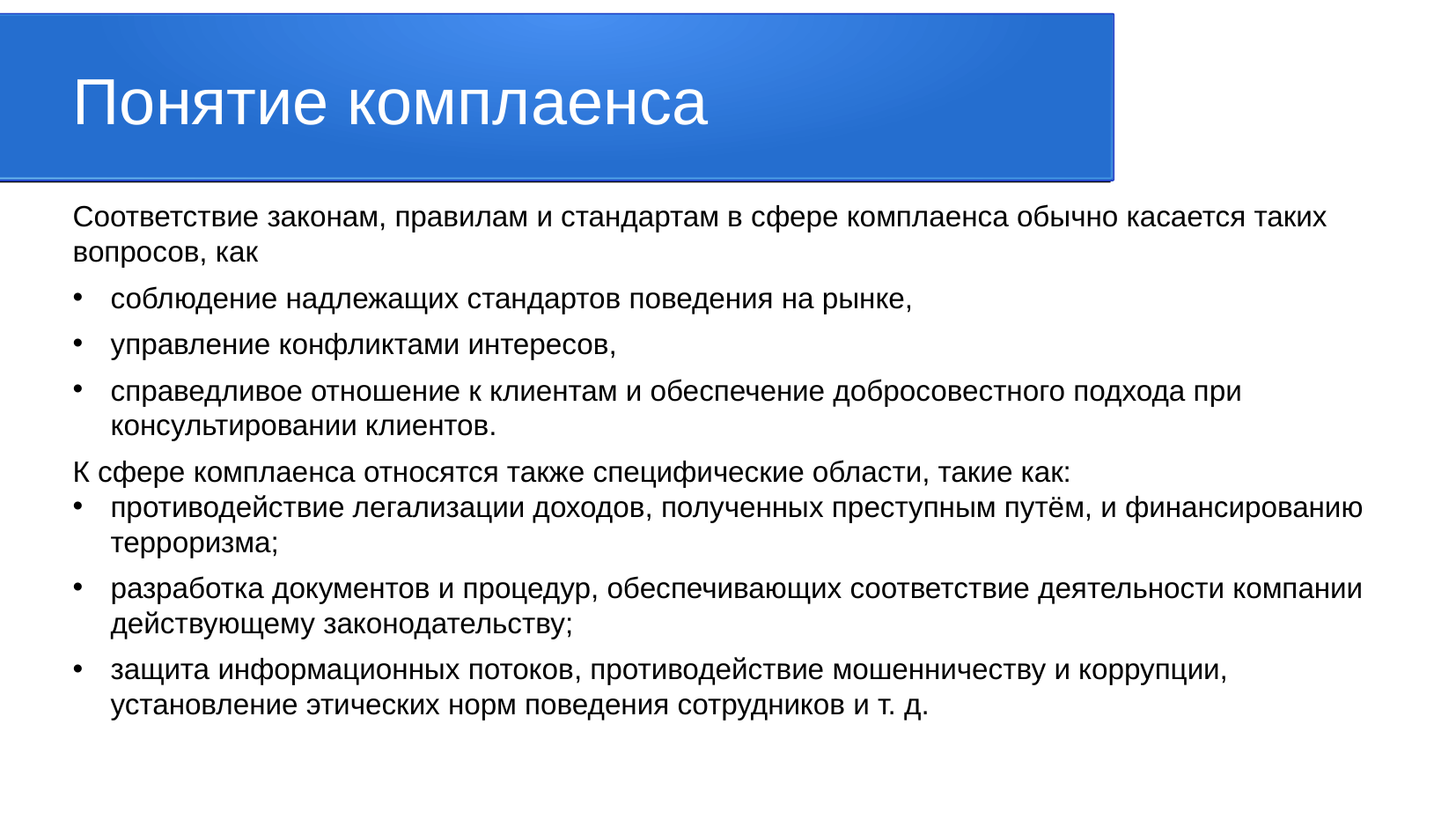

Понятие комплаенса
Соответствие законам, правилам и стандартам в сфере комплаенса обычно касается таких вопросов, как
соблюдение надлежащих стандартов поведения на рынке,
управление конфликтами интересов,
справедливое отношение к клиентам и обеспечение добросовестного подхода при консультировании клиентов.
К сфере комплаенса относятся также специфические области, такие как:
противодействие легализации доходов, полученных преступным путём, и финансированию терроризма;
разработка документов и процедур, обеспечивающих соответствие деятельности компании действующему законодательству;
защита информационных потоков, противодействие мошенничеству и коррупции, установление этических норм поведения сотрудников и т. д.